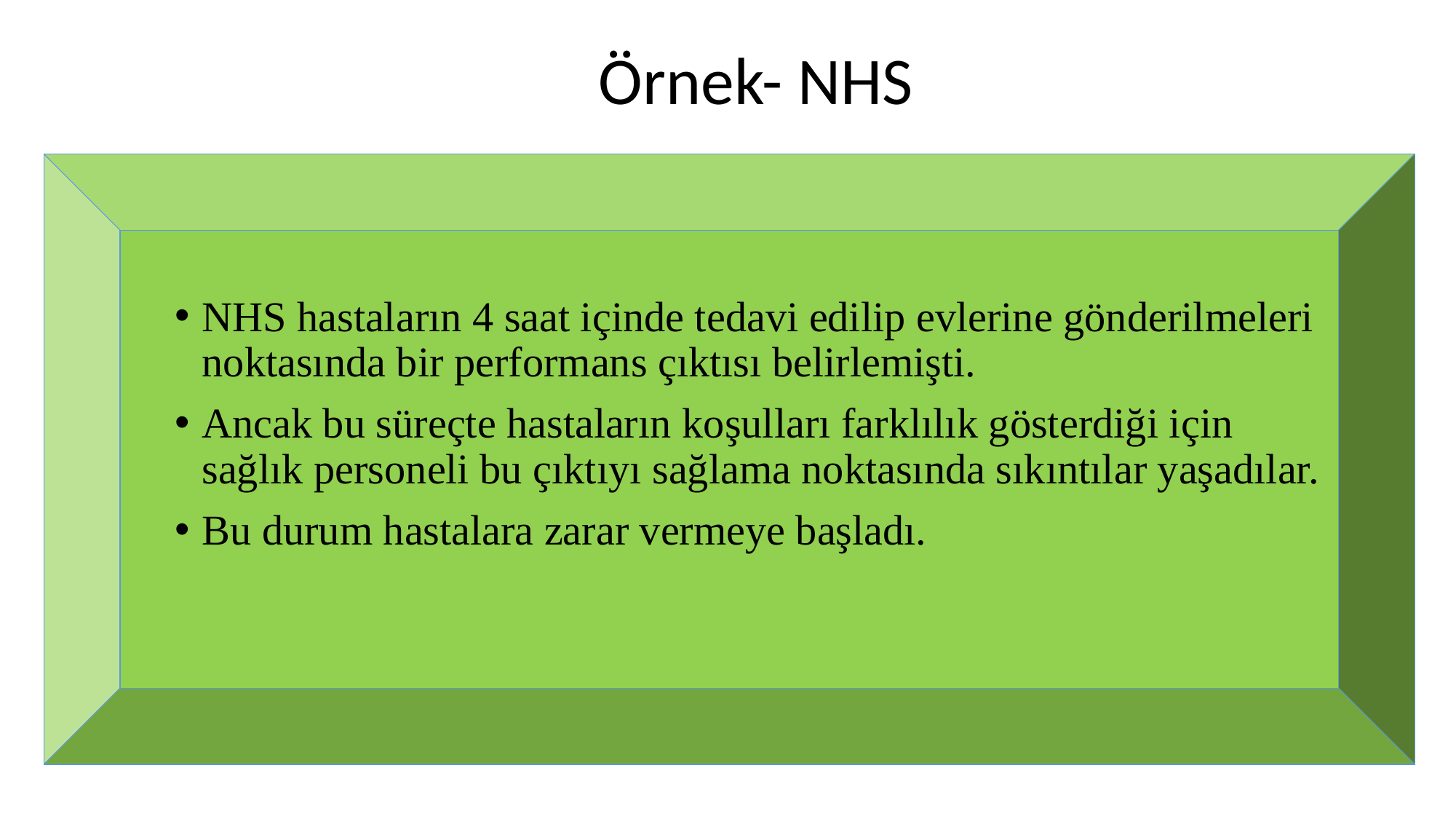

# Örnek- NHS

NHS hastaların 4 saat içinde tedavi edilip evlerine gönderilmeleri noktasında bir performans çıktısı belirlemişti.
Ancak bu süreçte hastaların koşulları farklılık gösterdiği için sağlık personeli bu çıktıyı sağlama noktasında sıkıntılar yaşadılar.
Bu durum hastalara zarar vermeye başladı.